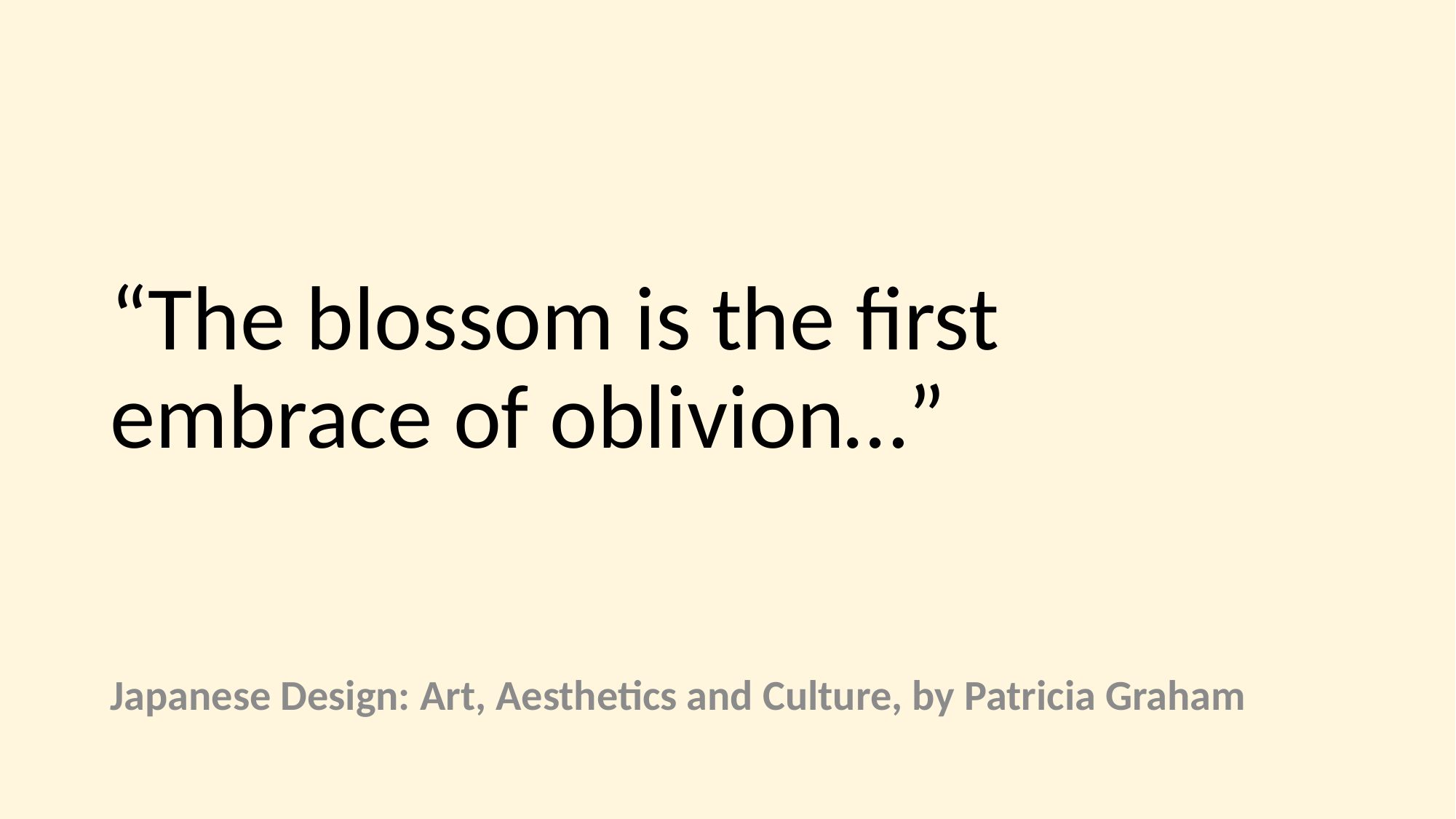

# “The blossom is the first embrace of oblivion…”

Japanese Design: Art, Aesthetics and Culture, by Patricia Graham